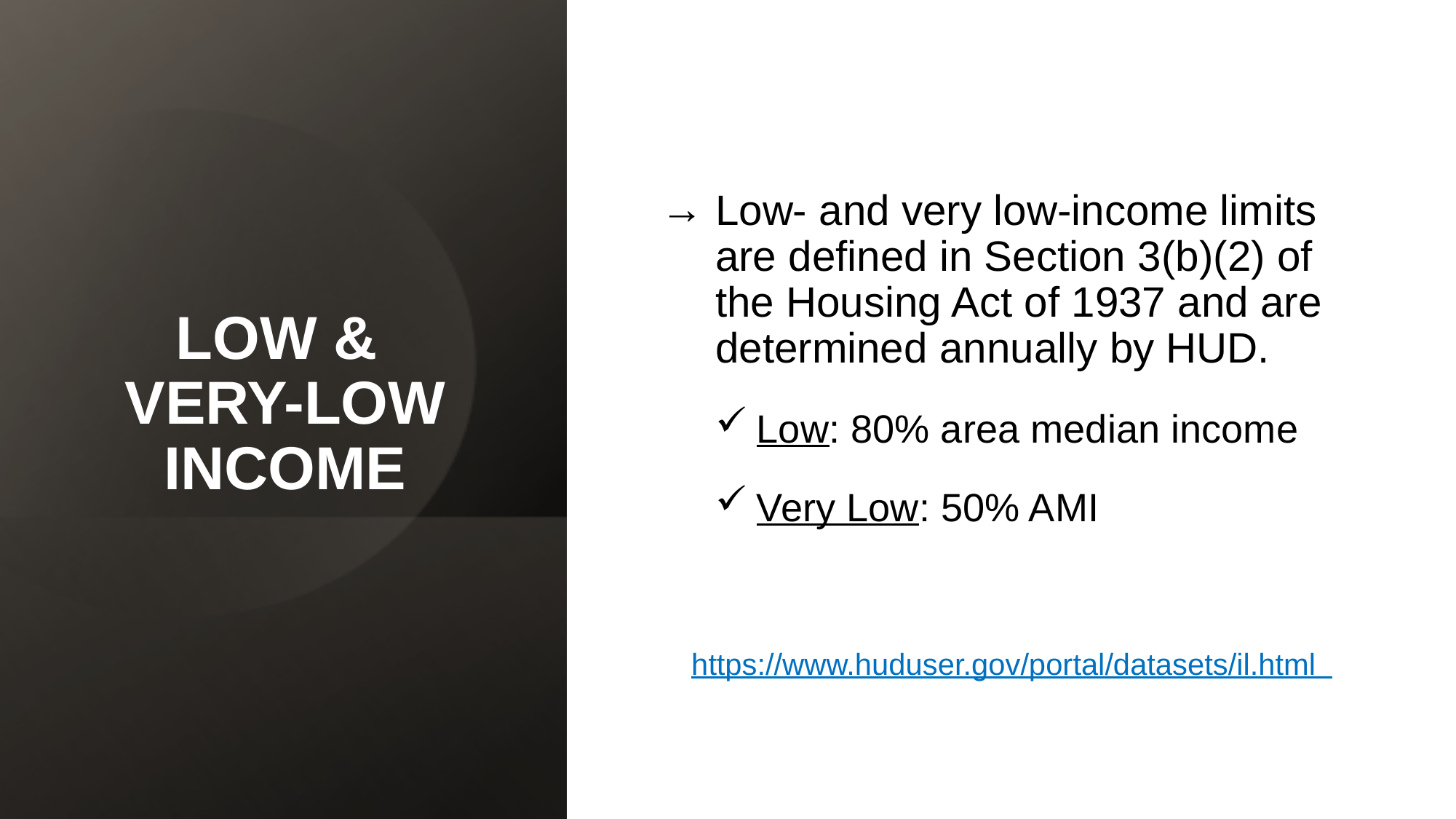

# LOW & VERY-LOW INCOME
Low- and very low-income limits are defined in Section 3(b)(2) of the Housing Act of 1937 and are determined annually by HUD.
Low: 80% area median income
Very Low: 50% AMI

https://www.huduser.gov/portal/datasets/il.html